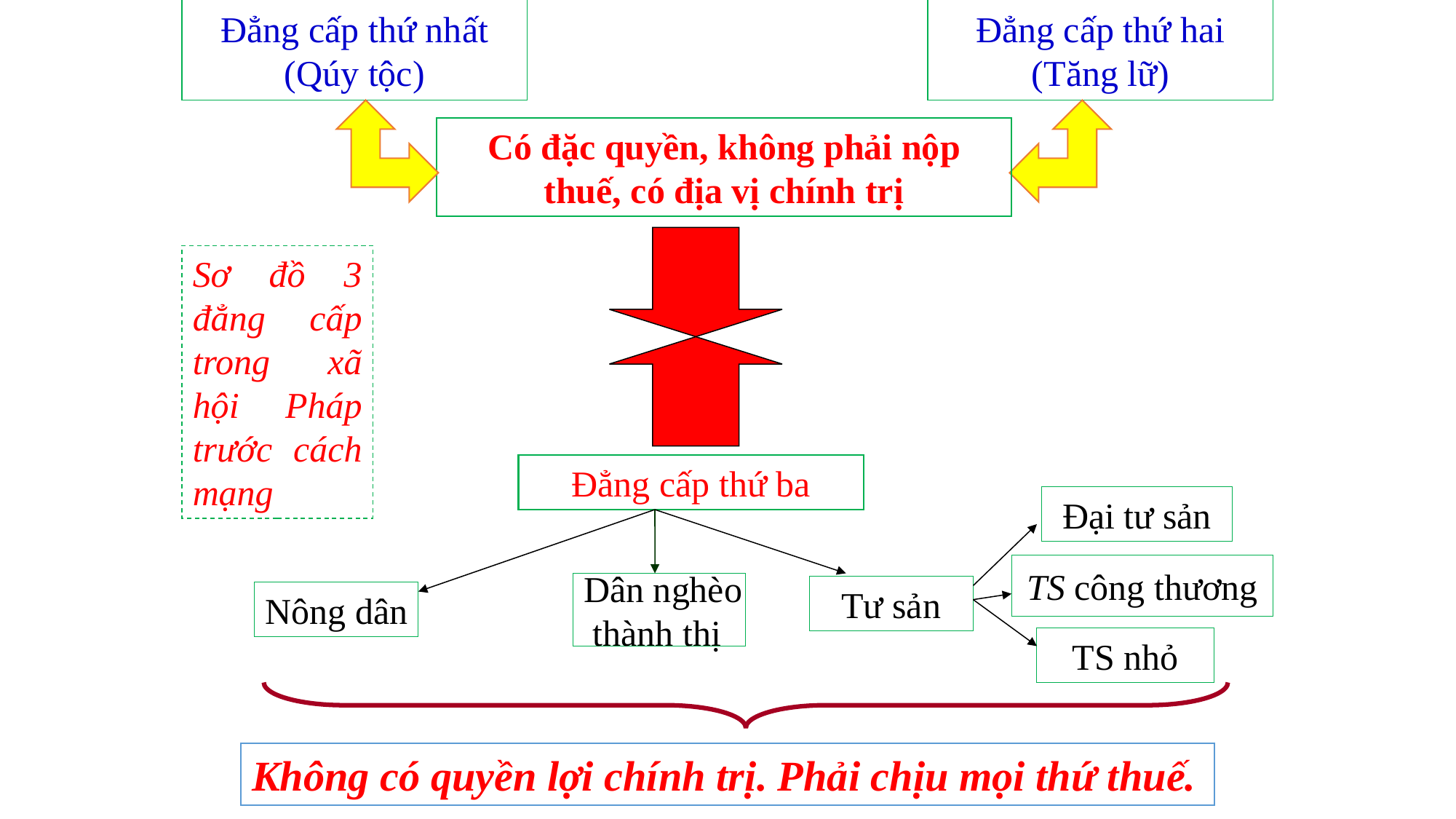

Đẳng cấp thứ nhất
(Qúy tộc)
Đẳng cấp thứ hai
(Tăng lữ)

Có đặc quyền, không phải nộp thuế, có địa vị chính trị

Sơ đồ 3 đẳng cấp trong xã hội Pháp trước cách mạng

Đẳng cấp thứ ba
Đại tư sản

TS công thương
Dân nghèo
 thành thị
Tư sản
Nông dân

TS nhỏ
Không có quyền lợi chính trị. Phải chịu mọi thứ thuế.